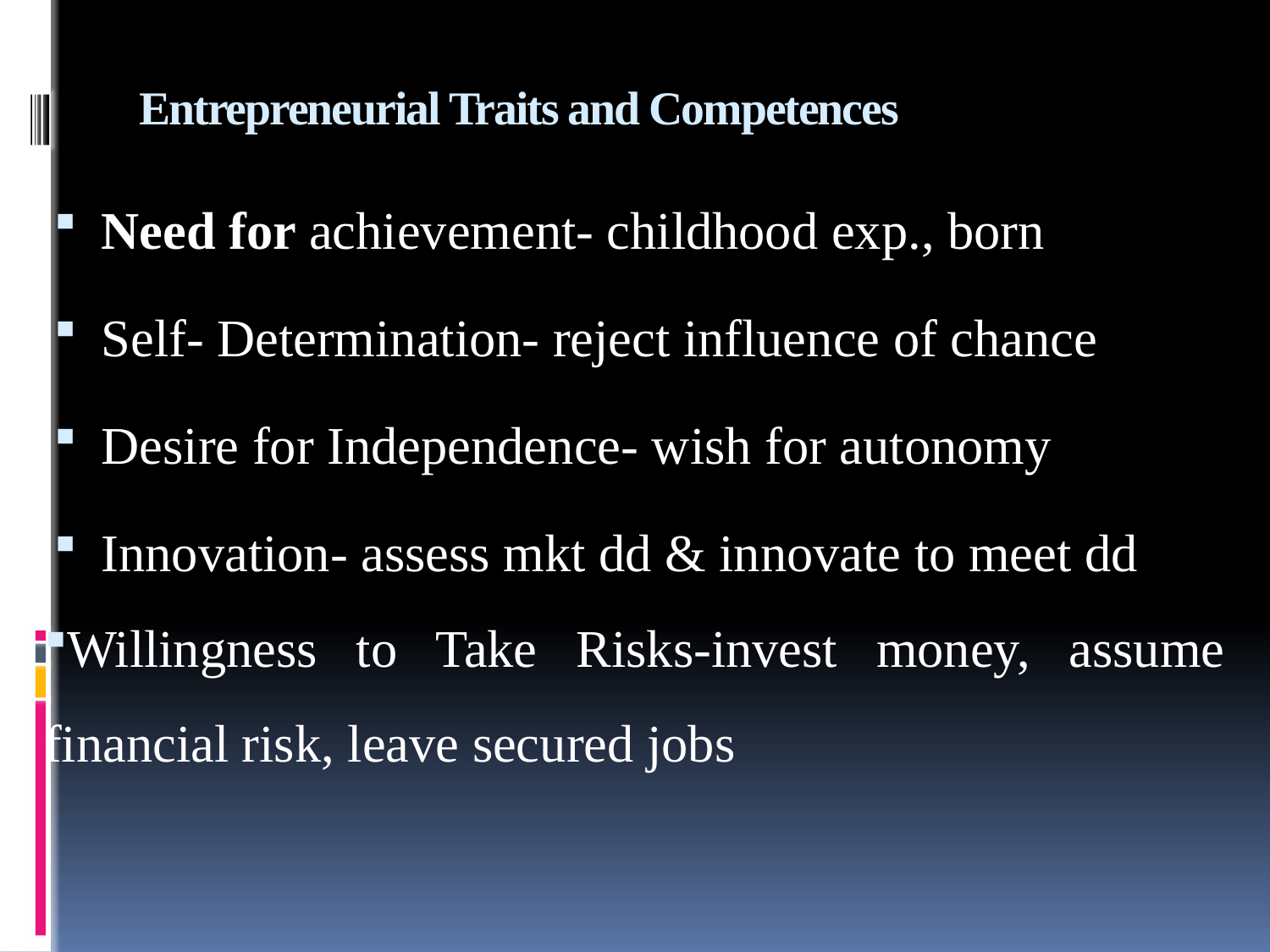

# Entrepreneurial Traits and Competences
Need for achievement- childhood exp., born
Self- Determination- reject influence of chance
Desire for Independence- wish for autonomy
Innovation- assess mkt dd & innovate to meet dd
Willingness to Take Risks-invest money, assume financial risk, leave secured jobs